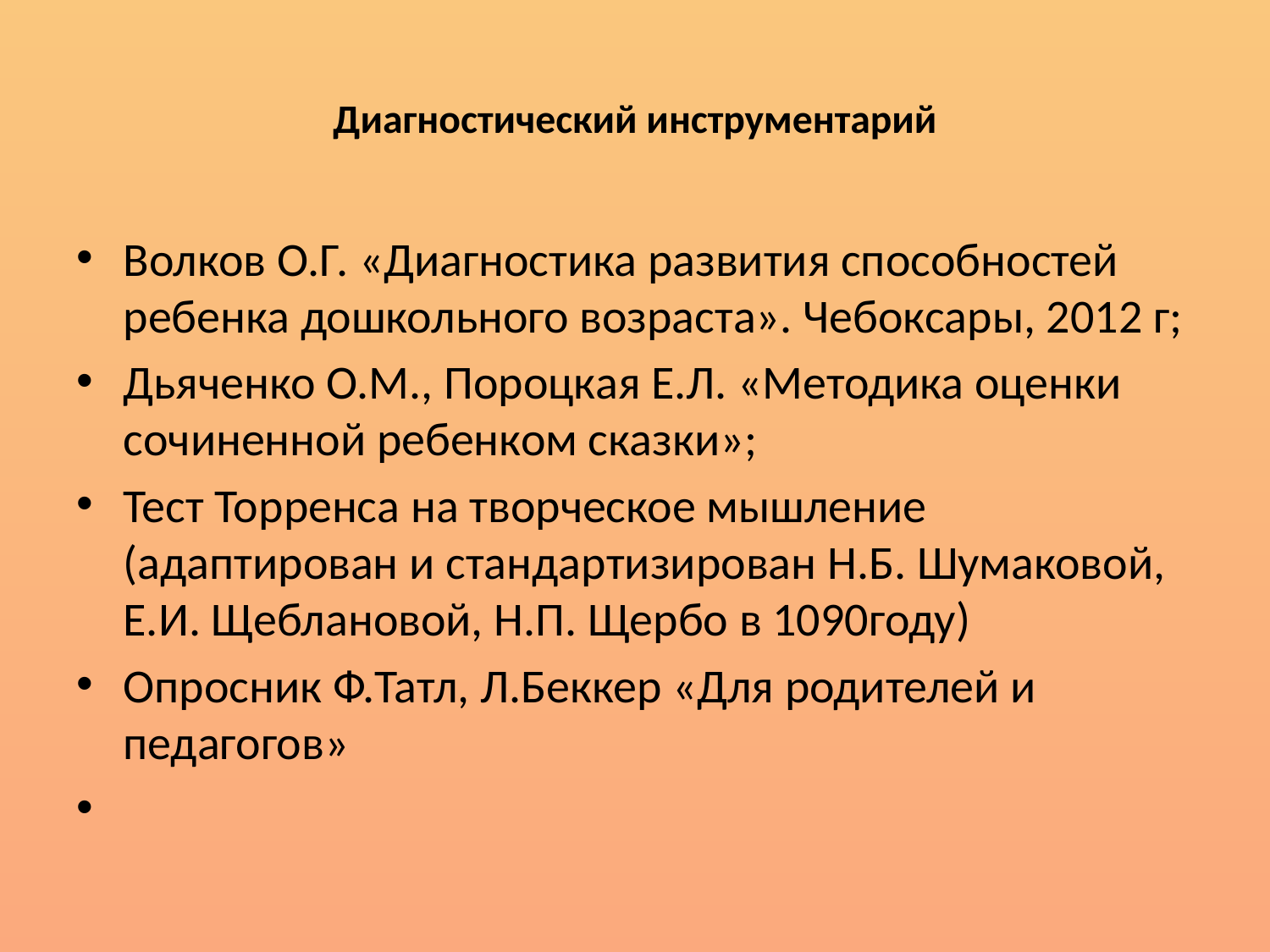

# Диагностический инструментарий
Волков О.Г. «Диагностика развития способностей ребенка дошкольного возраста». Чебоксары, 2012 г;
Дьяченко О.М., Пороцкая Е.Л. «Методика оценки сочиненной ребенком сказки»;
Тест Торренса на творческое мышление (адаптирован и стандартизирован Н.Б. Шумаковой, Е.И. Щеблановой, Н.П. Щербо в 1090году)
Опросник Ф.Татл, Л.Беккер «Для родителей и педагогов»